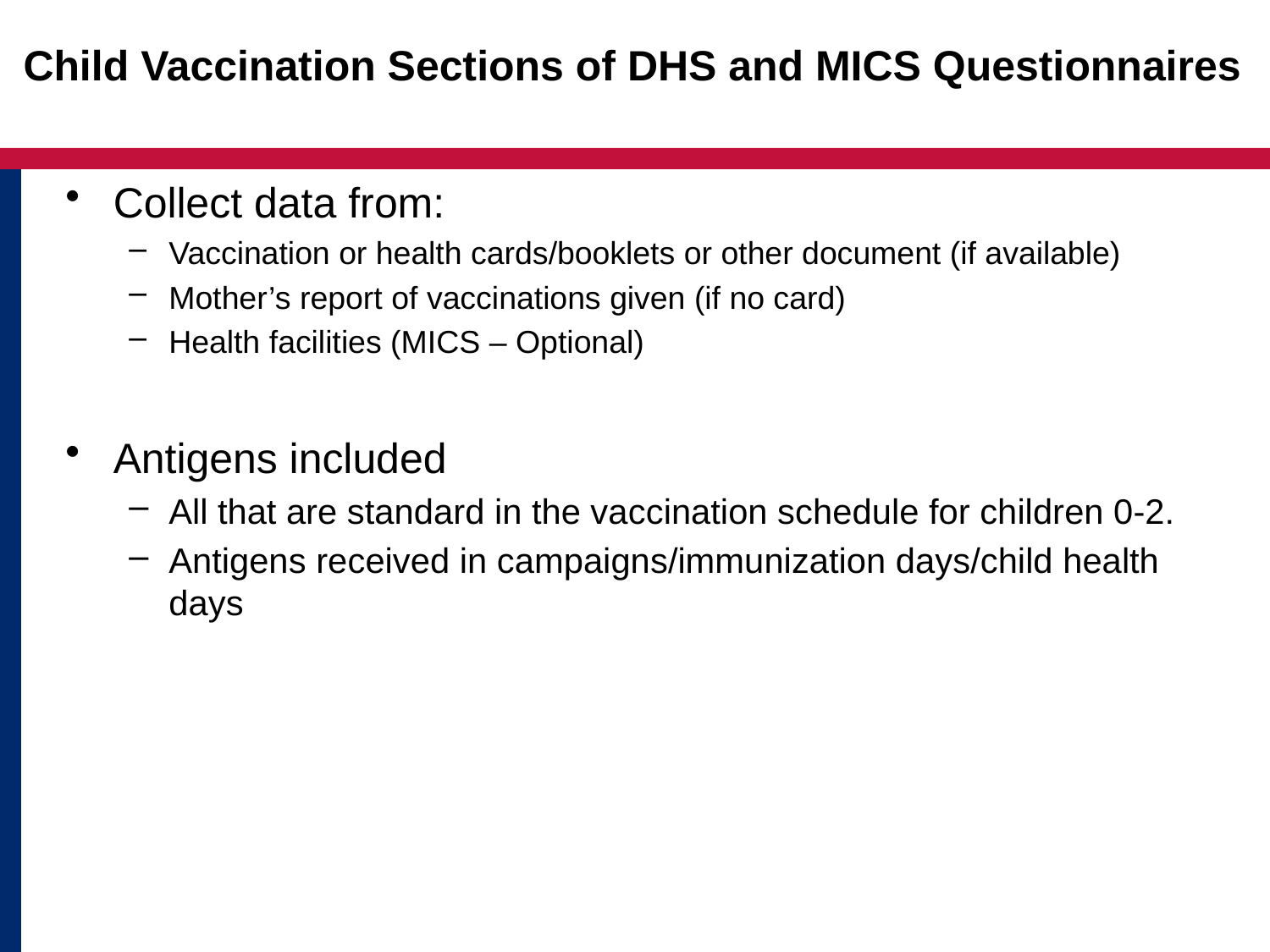

# Child Vaccination Sections of DHS and MICS Questionnaires
Collect data from:
Vaccination or health cards/booklets or other document (if available)
Mother’s report of vaccinations given (if no card)
Health facilities (MICS – Optional)

Antigens included
All that are standard in the vaccination schedule for children 0-2.
Antigens received in campaigns/immunization days/child health days